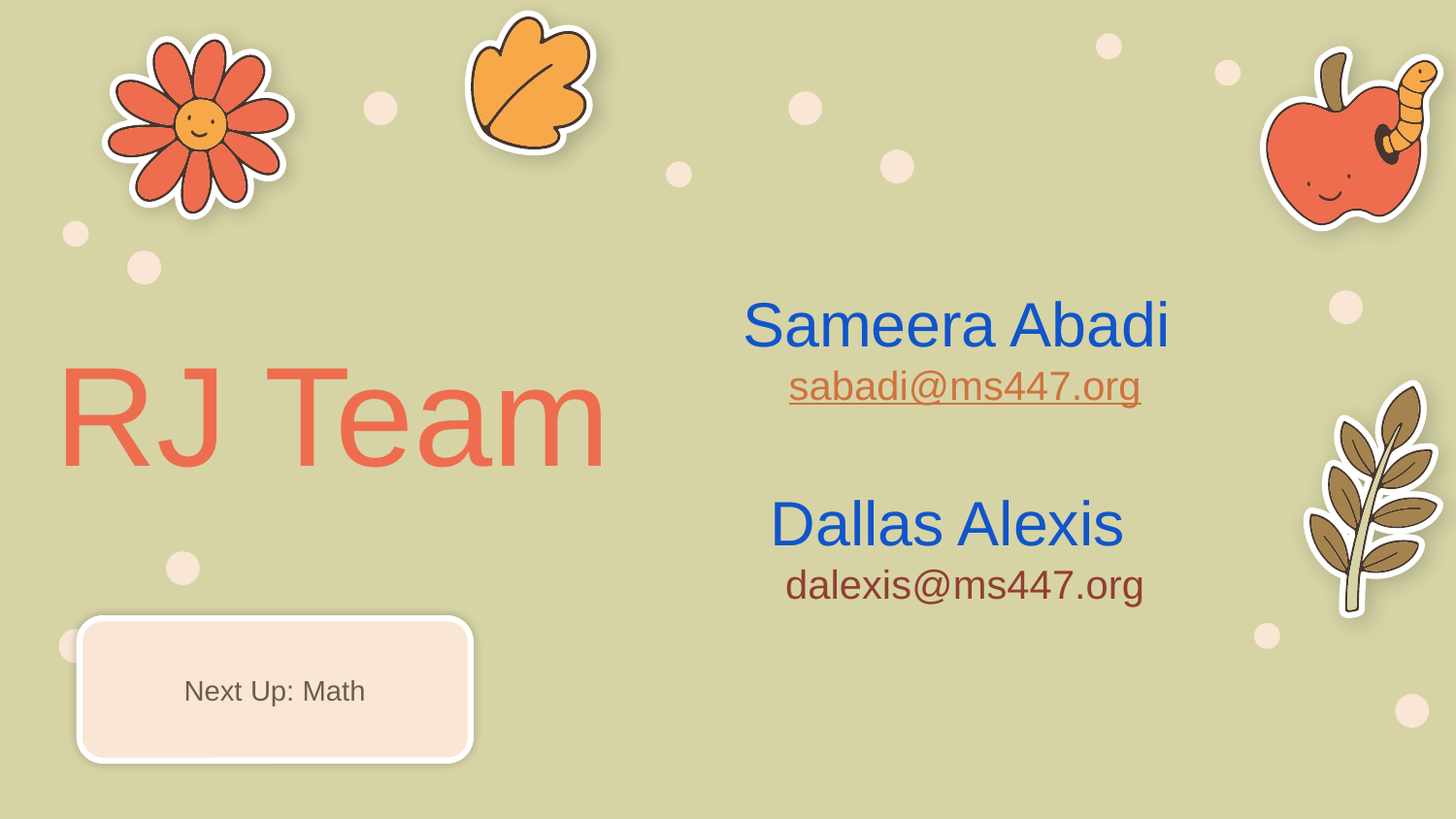

# Sameera Abadi
sabadi@ms447.org

Dallas Alexis
dalexis@ms447.org

RJ Team

Next Up: Math